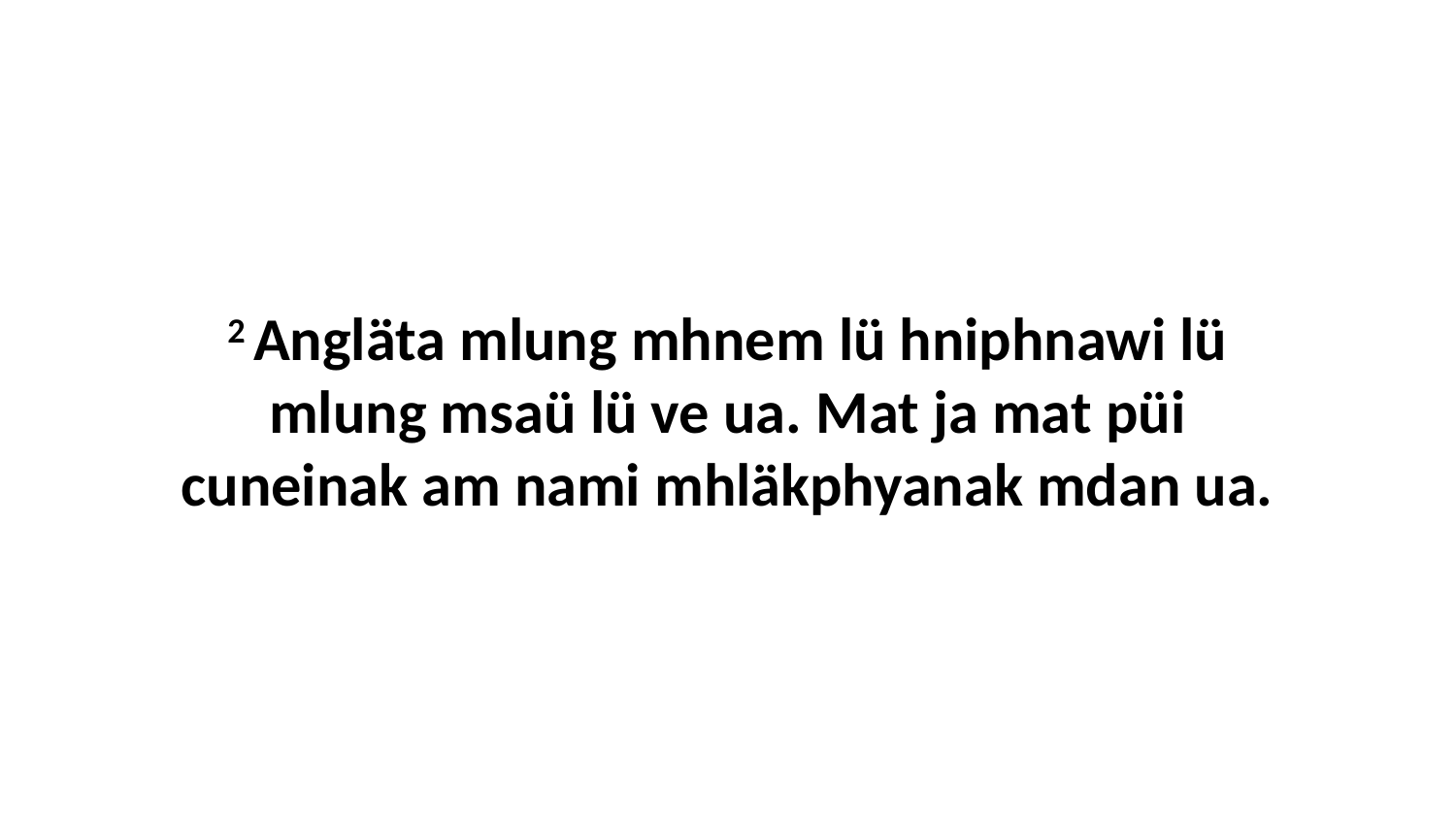

2 Angläta mlung mhnem lü hniphnawi lü mlung msaü lü ve ua. Mat ja mat püi cuneinak am nami mhläkphyanak mdan ua.